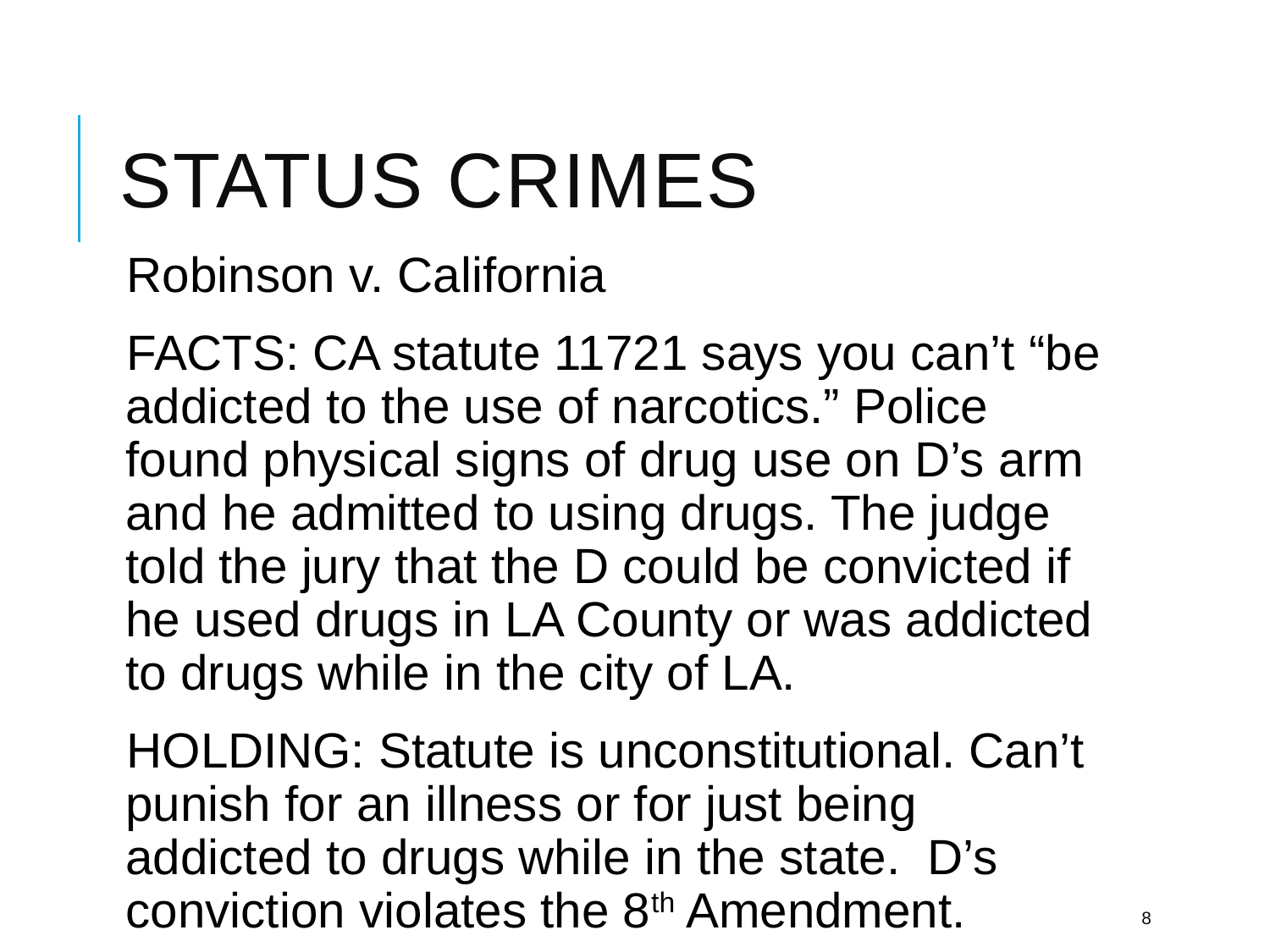

# Status Crimes
Robinson v. California
FACTS: CA statute 11721 says you can’t “be addicted to the use of narcotics.” Police found physical signs of drug use on D’s arm and he admitted to using drugs. The judge told the jury that the D could be convicted if he used drugs in LA County or was addicted to drugs while in the city of LA.
HOLDING: Statute is unconstitutional. Can’t punish for an illness or for just being addicted to drugs while in the state.  D’s conviction violates the 8th Amendment.
8